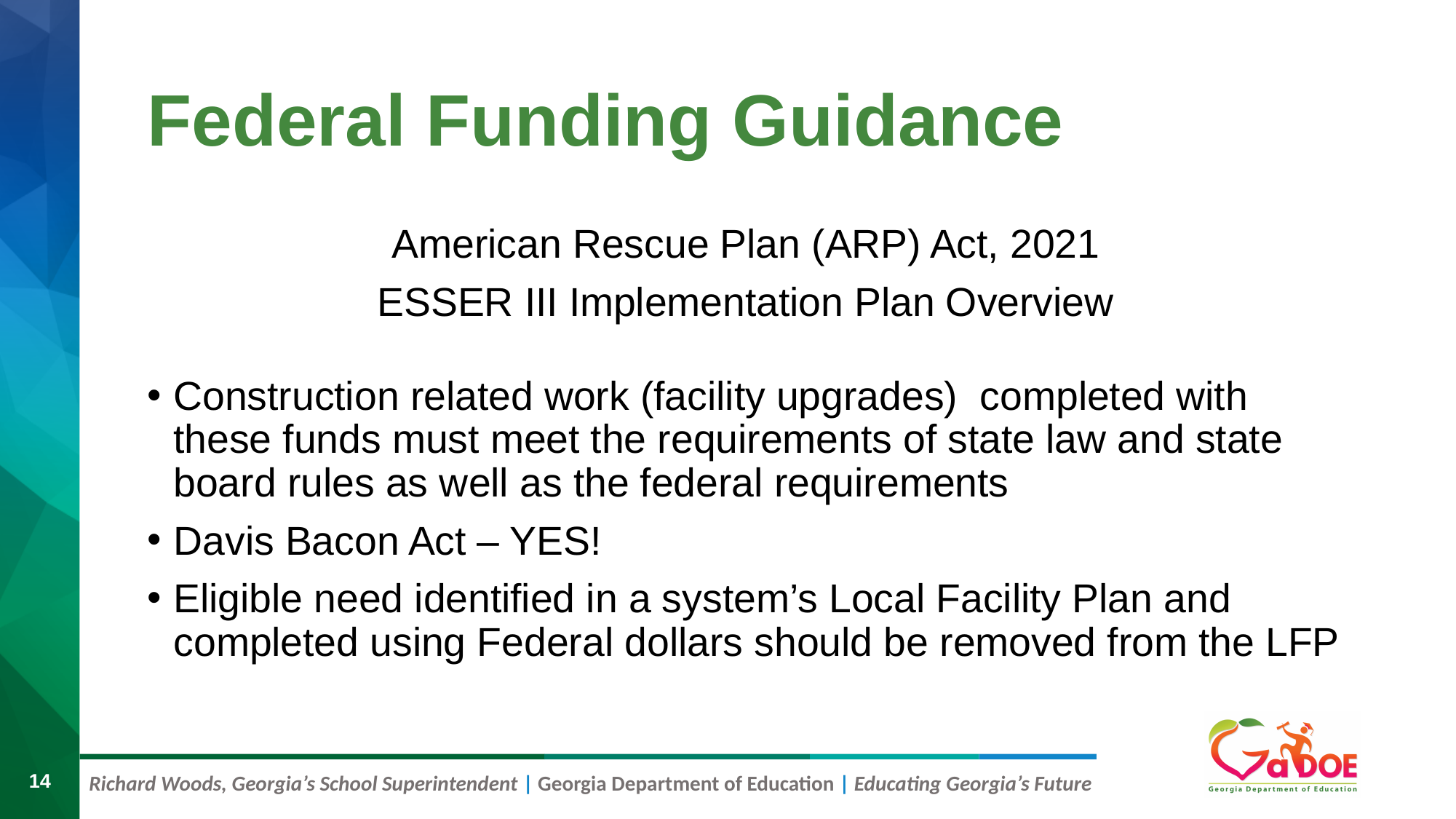

# Federal Funding Guidance
American Rescue Plan (ARP) Act, 2021
ESSER III Implementation Plan Overview

Construction related work (facility upgrades)  completed with these funds must meet the requirements of state law and state board rules as well as the federal requirements
Davis Bacon Act – YES!
Eligible need identified in a system’s Local Facility Plan and completed using Federal dollars should be removed from the LFP